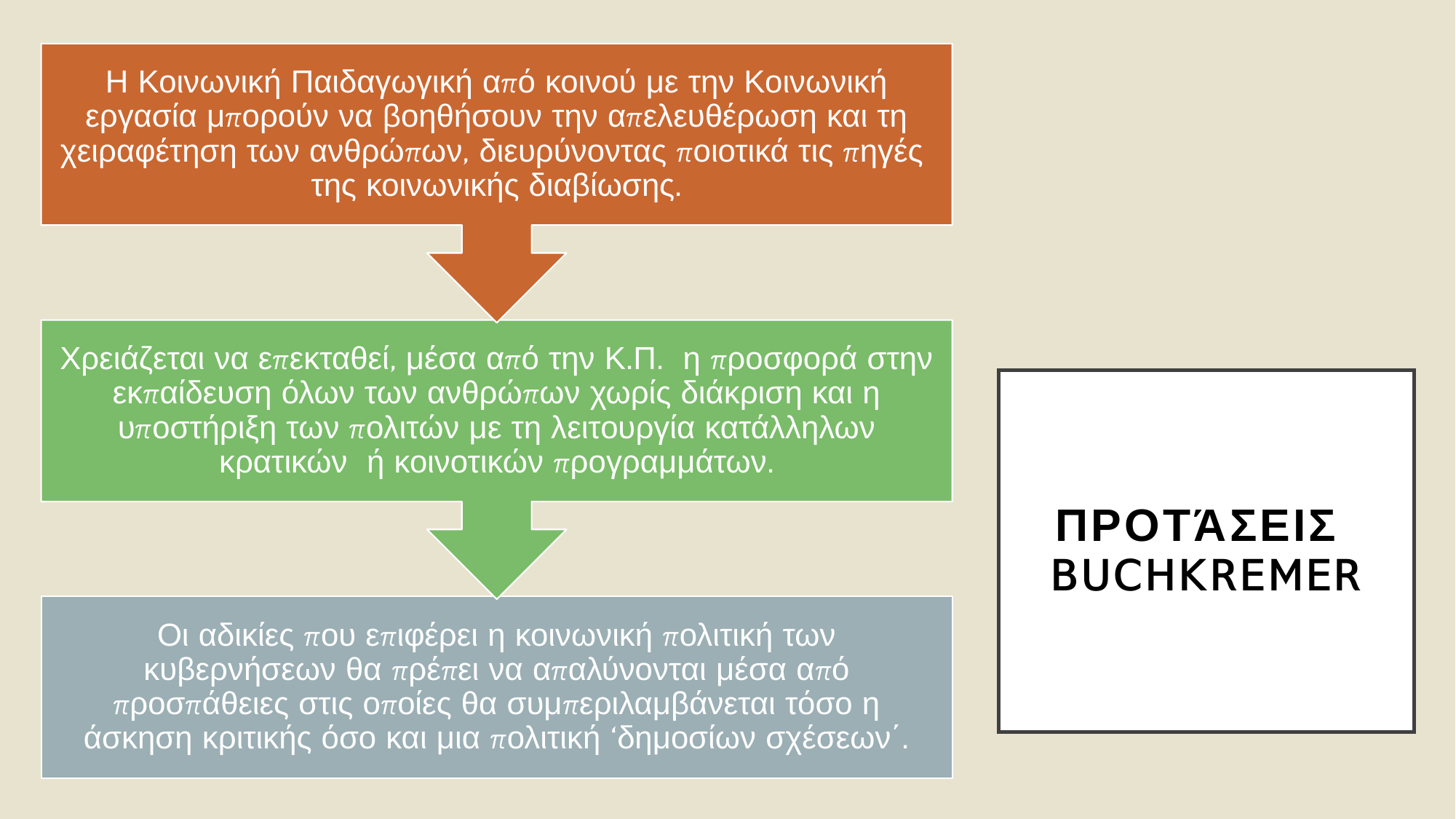

Οι αδικίες που επιφέρει η κοινωνική πολιτική των κυβερνήσεων θα πρέπει να απαλύνονται μέσα από προσπάθειες στις οποίες θα συμπεριλαμβάνεται τόσο η άσκηση κριτικής όσο και μια πολιτική ‘δημοσίων σχέσεων΄.
Χρειάζεται να επεκταθεί, μέσα από την Κ.Π.  η προσφορά στην εκπαίδευση όλων των ανθρώπων χωρίς διάκριση και η υποστήριξη των πολιτών με τη λειτουργία κατάλληλων κρατικών  ή κοινοτικών προγραμμάτων.
Η Κοινωνική Παιδαγωγική από κοινού με την Κοινωνική εργασία μπορούν να βοηθήσουν την απελευθέρωση και τη χειραφέτηση των ανθρώπων, διευρύνοντας ποιοτικά τις πηγές  της κοινωνικής διαβίωσης.
# Προτάσεις  Buchkremer